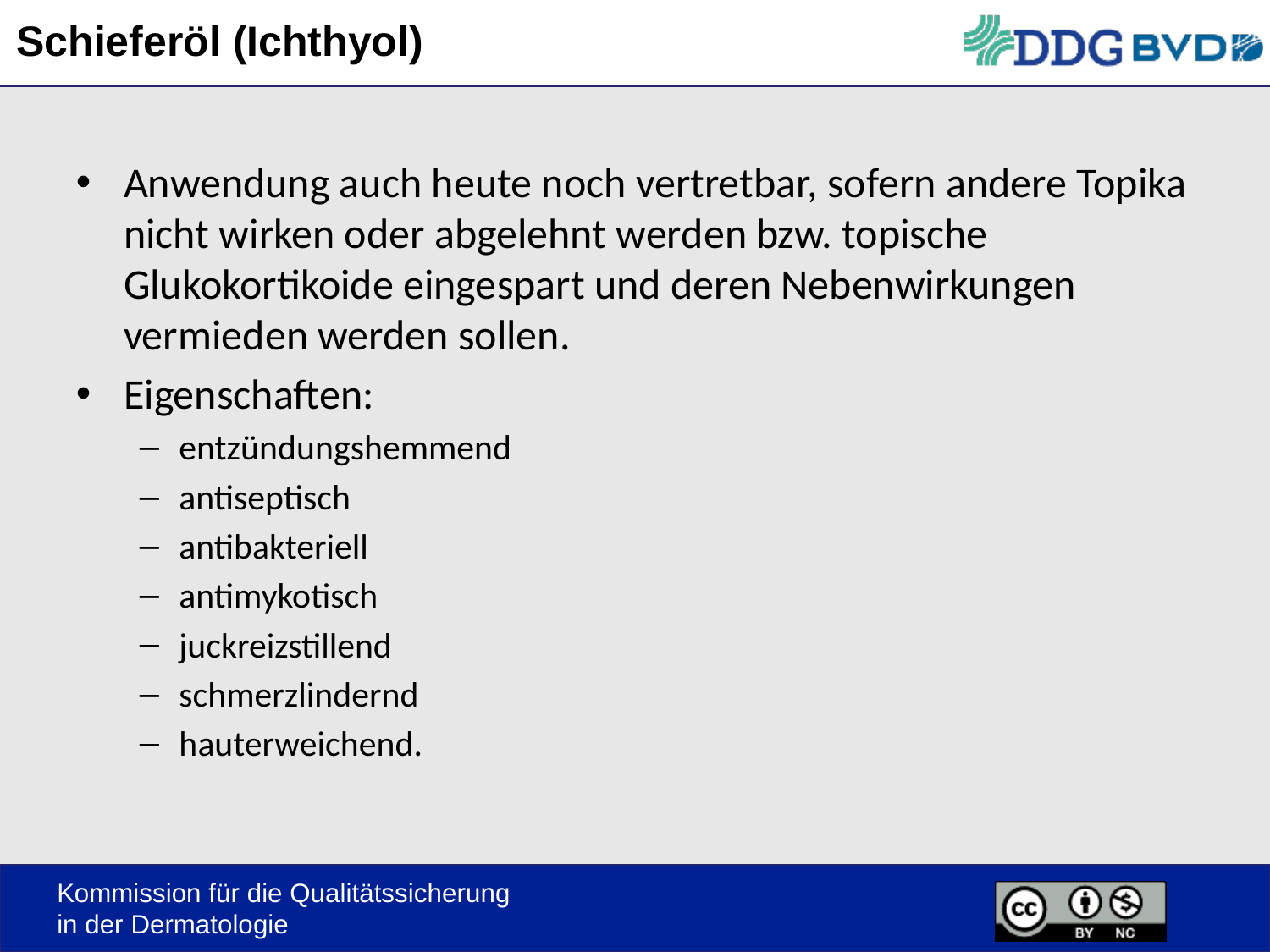

# Schieferöl (Ichthyol)
Anwendung auch heute noch vertretbar, sofern andere Topika nicht wirken oder abgelehnt werden bzw. topische Glukokortikoide eingespart und deren Nebenwirkungen vermieden werden sollen.
Eigenschaften:
entzündungshemmend
antiseptisch
antibakteriell
antimykotisch
juckreizstillend
schmerzlindernd
hauterweichend.